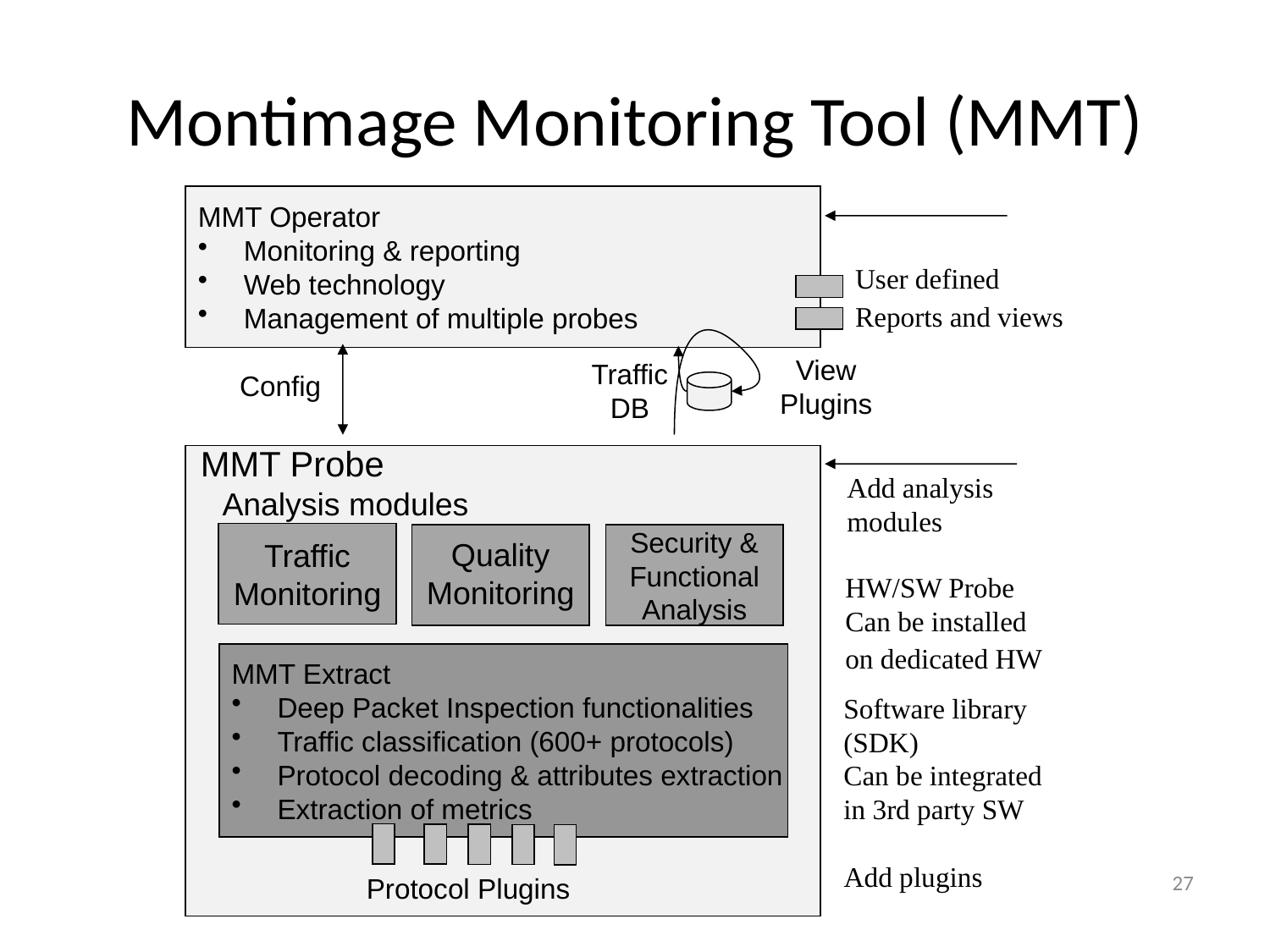

# Montimage Monitoring Tool (MMT)
MMT Operator
  Monitoring & reporting
  Web technology
  Management of multiple probes

User defined
Reports and views

View
Plugins
Traffic
DB
Config

MMT Probe

Add analysis
modules
Analysis modules
Traffic
Monitoring

Quality
Monitoring

Security &
Functional
Analysis
HW/SW Probe
Can be installed
on dedicated HW
MMT Extract
  Deep Packet Inspection functionalities
  Traffic classification (600+ protocols)
  Protocol decoding & attributes extraction
  Extraction of metrics
Software library
(SDK)
Can be integrated
in 3rd party SW

Add plugins
27
Protocol Plugins